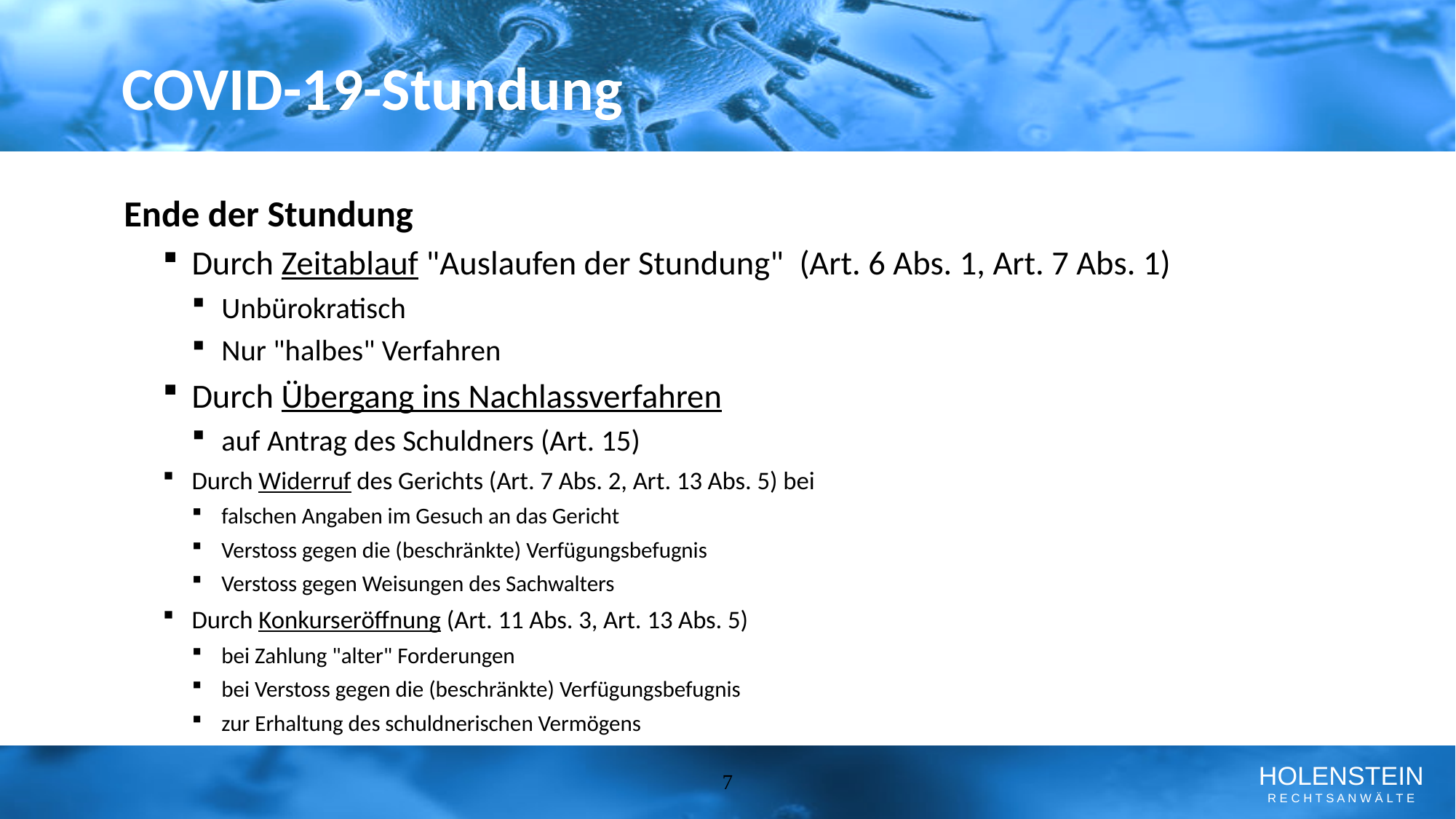

Ende der Stundung
Durch Zeitablauf "Auslaufen der Stundung"  (Art. 6 Abs. 1, Art. 7 Abs. 1)
Unbürokratisch
Nur "halbes" Verfahren
Durch Übergang ins Nachlassverfahren
auf Antrag des Schuldners (Art. 15)
Durch Widerruf des Gerichts (Art. 7 Abs. 2, Art. 13 Abs. 5) bei
falschen Angaben im Gesuch an das Gericht
Verstoss gegen die (beschränkte) Verfügungsbefugnis
Verstoss gegen Weisungen des Sachwalters
Durch Konkurseröffnung (Art. 11 Abs. 3, Art. 13 Abs. 5)
bei Zahlung "alter" Forderungen
bei Verstoss gegen die (beschränkte) Verfügungsbefugnis
zur Erhaltung des schuldnerischen Vermögens

7